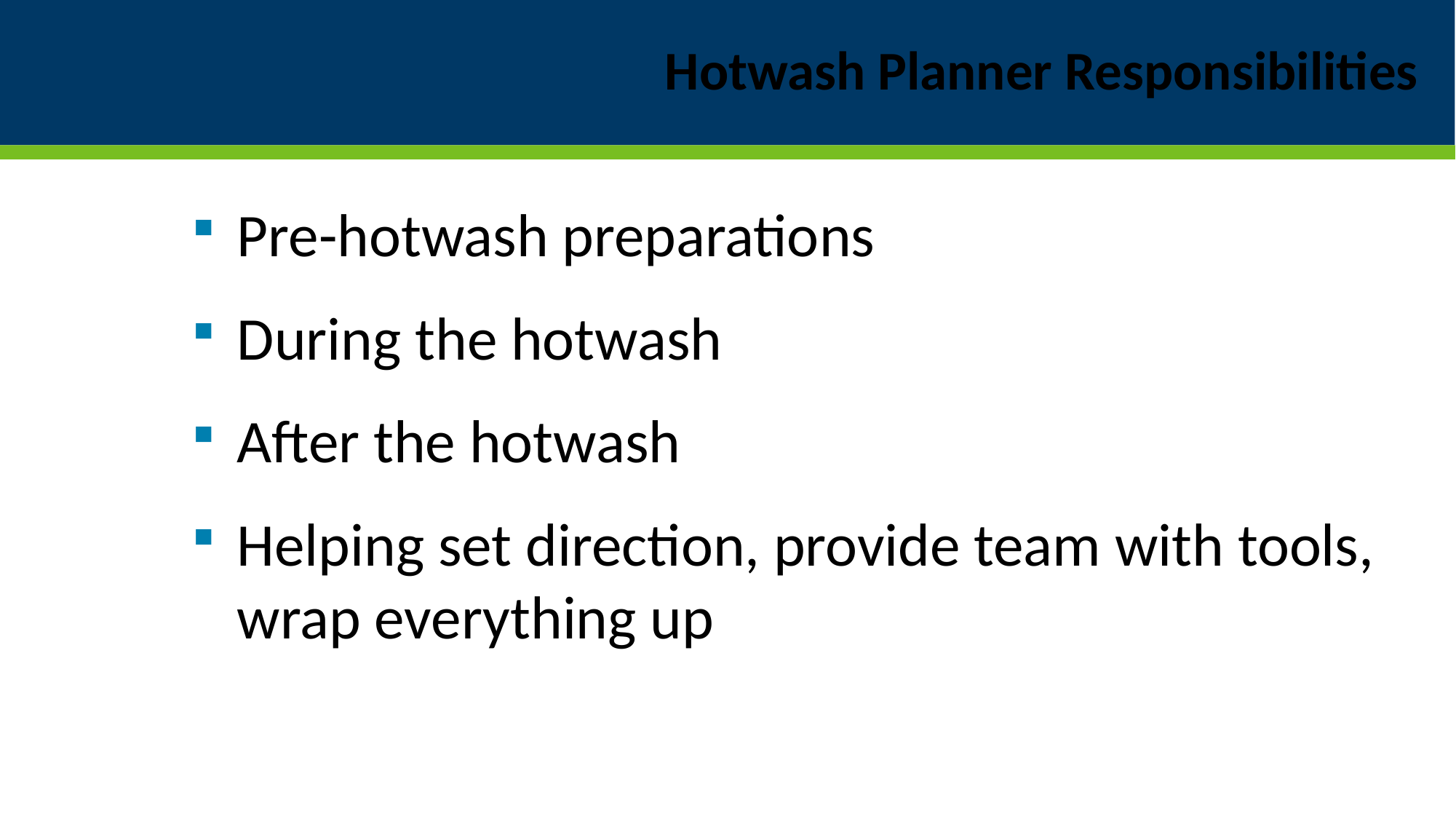

# Hotwash Planner Responsibilities
Pre-hotwash preparations
During the hotwash
After the hotwash
Helping set direction, provide team with tools, wrap everything up
11